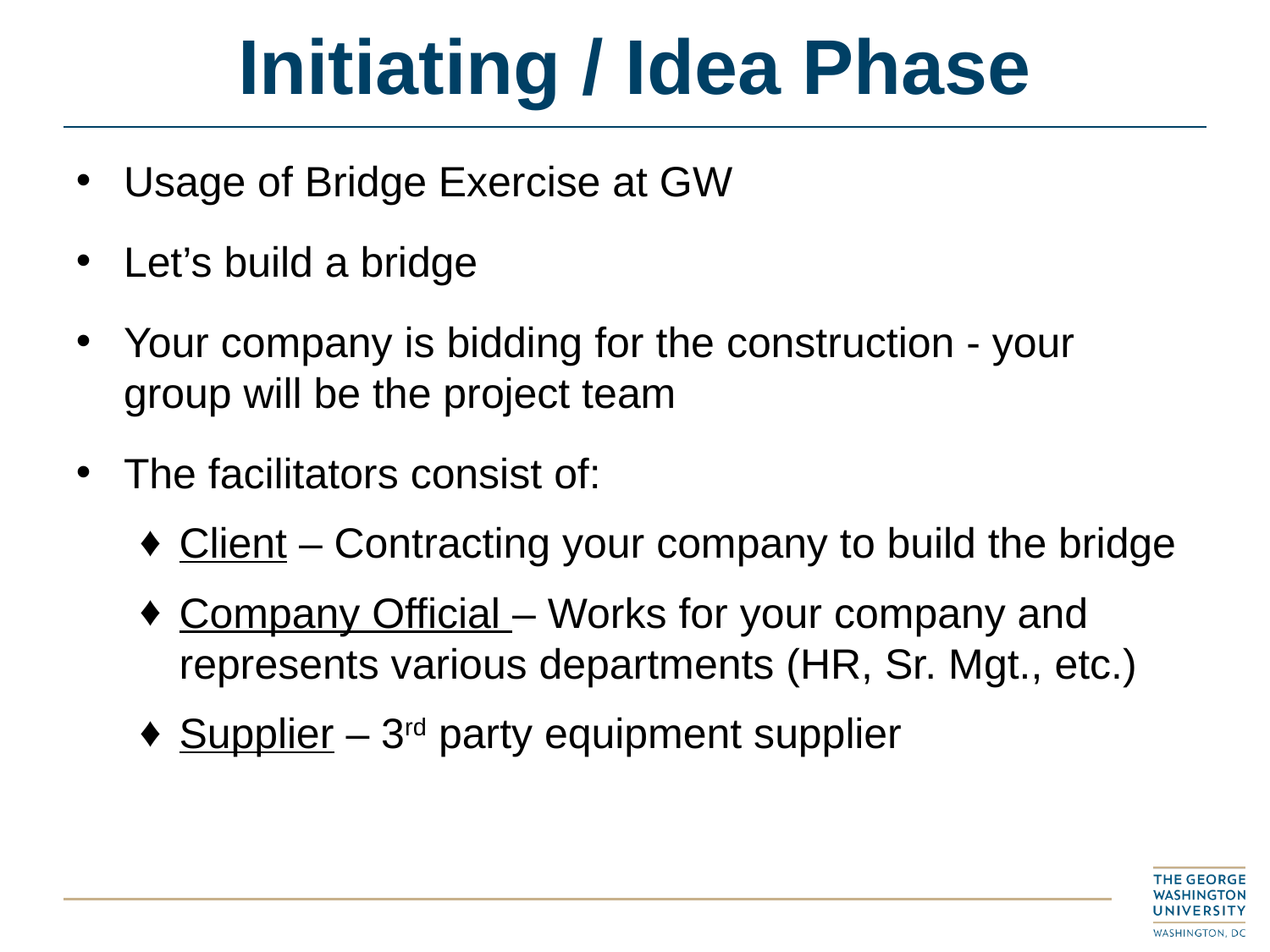

# Initiating / Idea Phase
Usage of Bridge Exercise at GW
Let’s build a bridge
Your company is bidding for the construction - your group will be the project team
The facilitators consist of:
Client – Contracting your company to build the bridge
Company Official – Works for your company and represents various departments (HR, Sr. Mgt., etc.)
Supplier – 3rd party equipment supplier